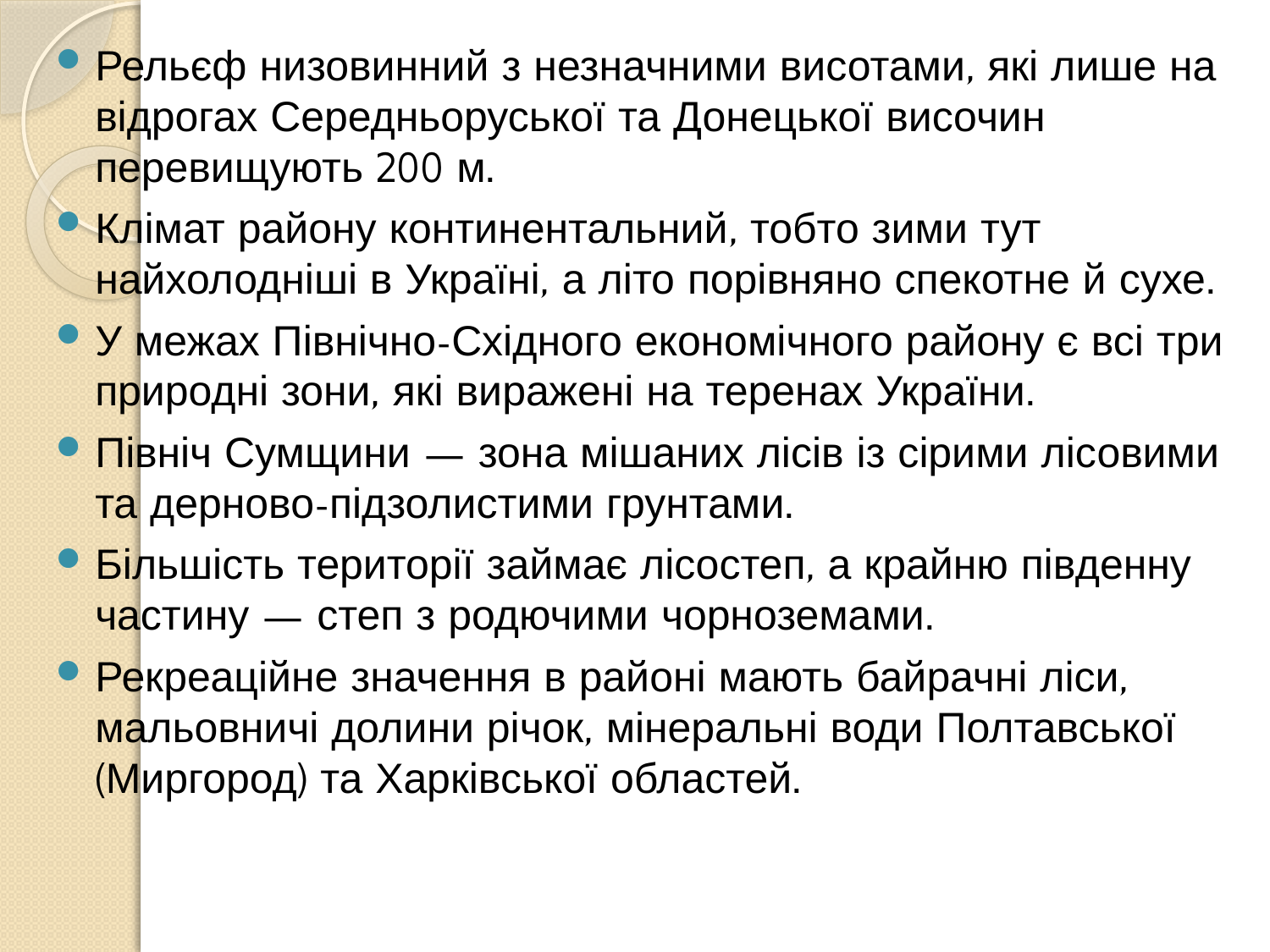

Рельєф низовинний з незначними висотами, які лише на відрогах Середньоруської та Донецької височин перевищують 200 м.
Клімат району континентальний, тобто зими тут найхолодніші в Україні, а літо порівняно спекотне й сухе.
У межах Північно-Східного економічного району є всі три природні зони, які виражені на теренах України.
Північ Сумщини — зона мішаних лісів із сірими лісовими та дерново-підзолистими грунтами.
Більшість території займає лісостеп, а крайню південну частину — степ з родючими чорноземами.
Рекреаційне значення в районі мають байрачні ліси, мальовничі долини річок, мінеральні води Полтавської (Миргород) та Харківської областей.